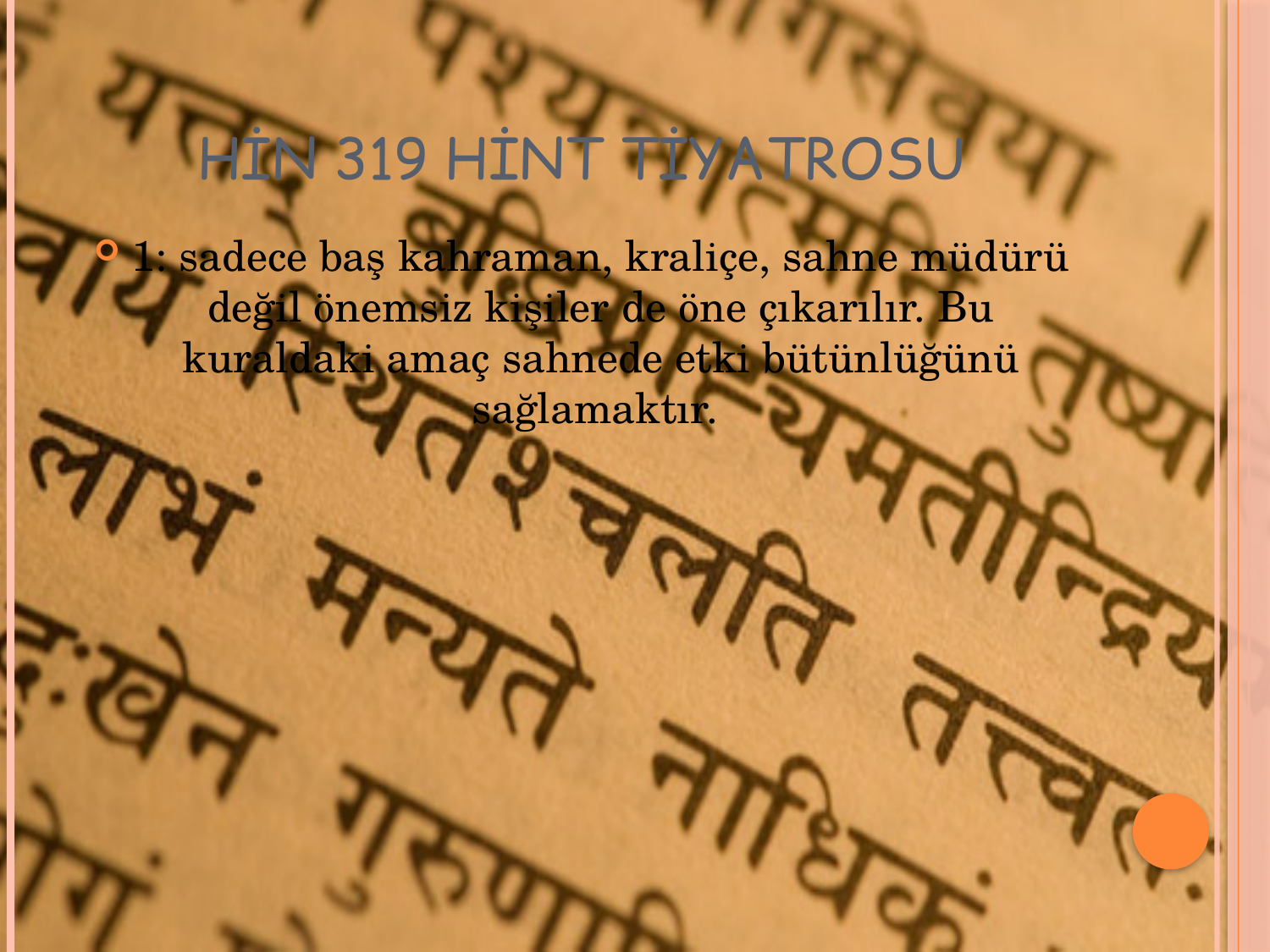

# HİN 319 HİNT TİYATROSU
1: sadece baş kahraman, kraliçe, sahne müdürü değil önemsiz kişiler de öne çıkarılır. Bu kuraldaki amaç sahnede etki bütünlüğünü sağlamaktır.